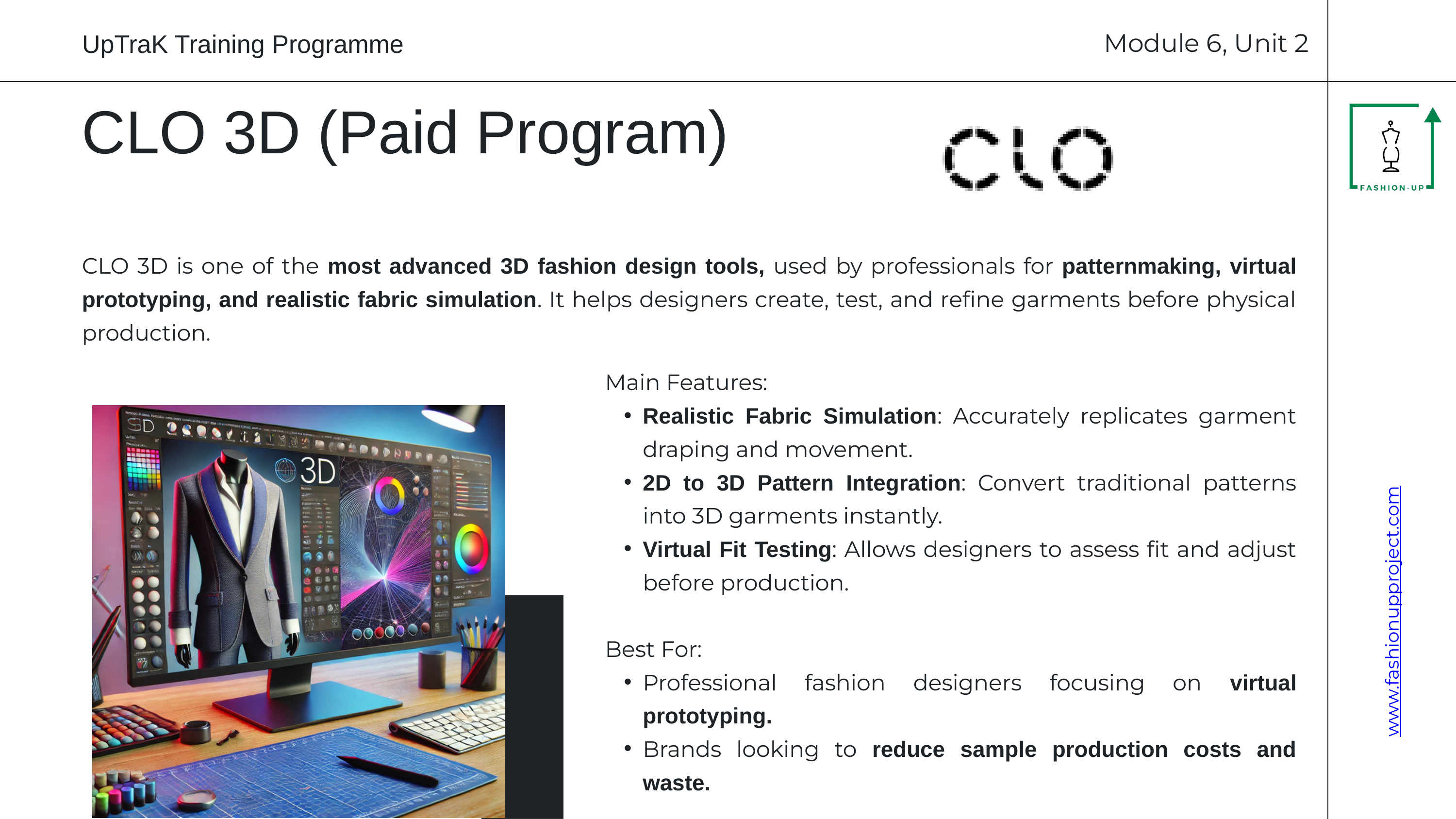

Module 6, Unit 2

UpTraK Training Programme

CLO 3D (Paid Program)

CLO 3D is one of the most advanced 3D fashion design tools, used by professionals for patternmaking, virtual prototyping, and realistic fabric simulation. It helps designers create, test, and refine garments before physical production.

Main Features:
Realistic Fabric Simulation: Accurately replicates garment draping and movement.
2D to 3D Pattern Integration: Convert traditional patterns into 3D garments instantly.
Virtual Fit Testing: Allows designers to assess fit and adjust before production.

Best For:
Professional fashion designers focusing on virtual prototyping.
Brands looking to reduce sample production costs and waste.

www.fashionupproject.com